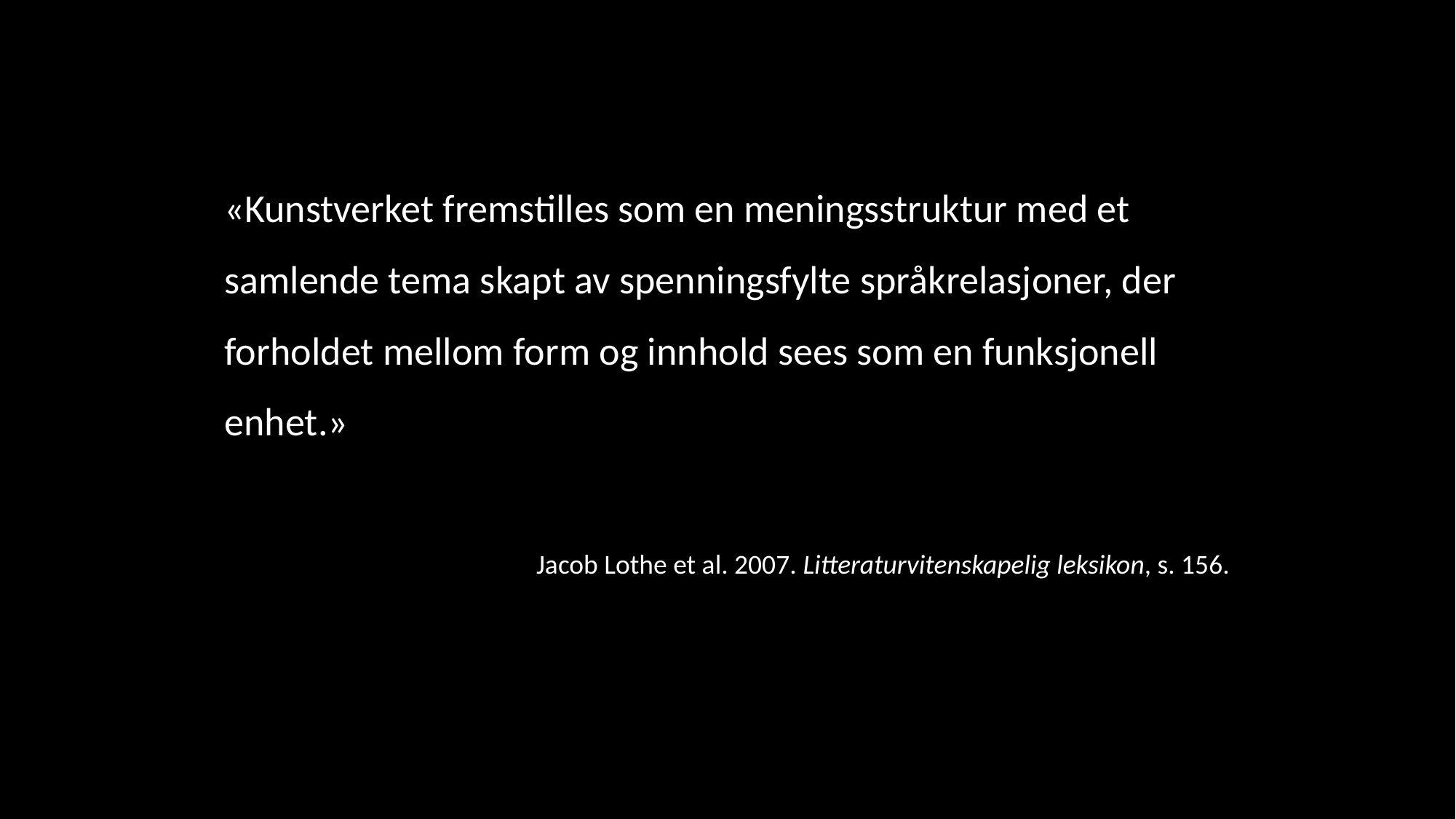

«Kunstverket fremstilles som en meningsstruktur med et samlende tema skapt av spenningsfylte språkrelasjoner, der forholdet mellom form og innhold sees som en funksjonell enhet.»

Jacob Lothe et al. 2007. Litteraturvitenskapelig leksikon, s. 156.